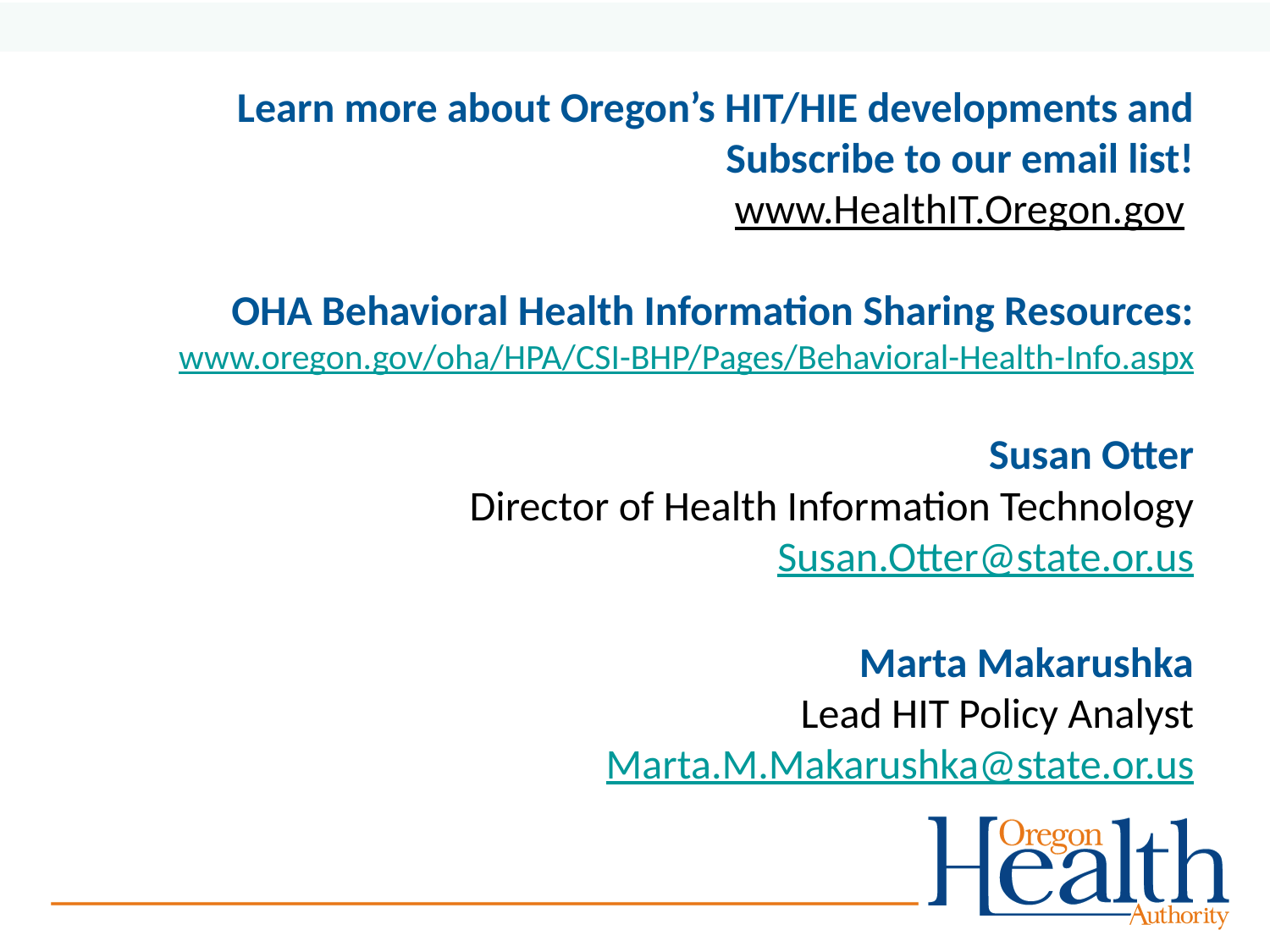

Learn more about Oregon’s HIT/HIE developments and Subscribe to our email list!
www.HealthIT.Oregon.gov
OHA Behavioral Health Information Sharing Resources:
www.oregon.gov/oha/HPA/CSI-BHP/Pages/Behavioral-Health-Info.aspx

Susan Otter
Director of Health Information Technology
Susan.Otter@state.or.us
Marta Makarushka
Lead HIT Policy Analyst
Marta.M.Makarushka@state.or.us